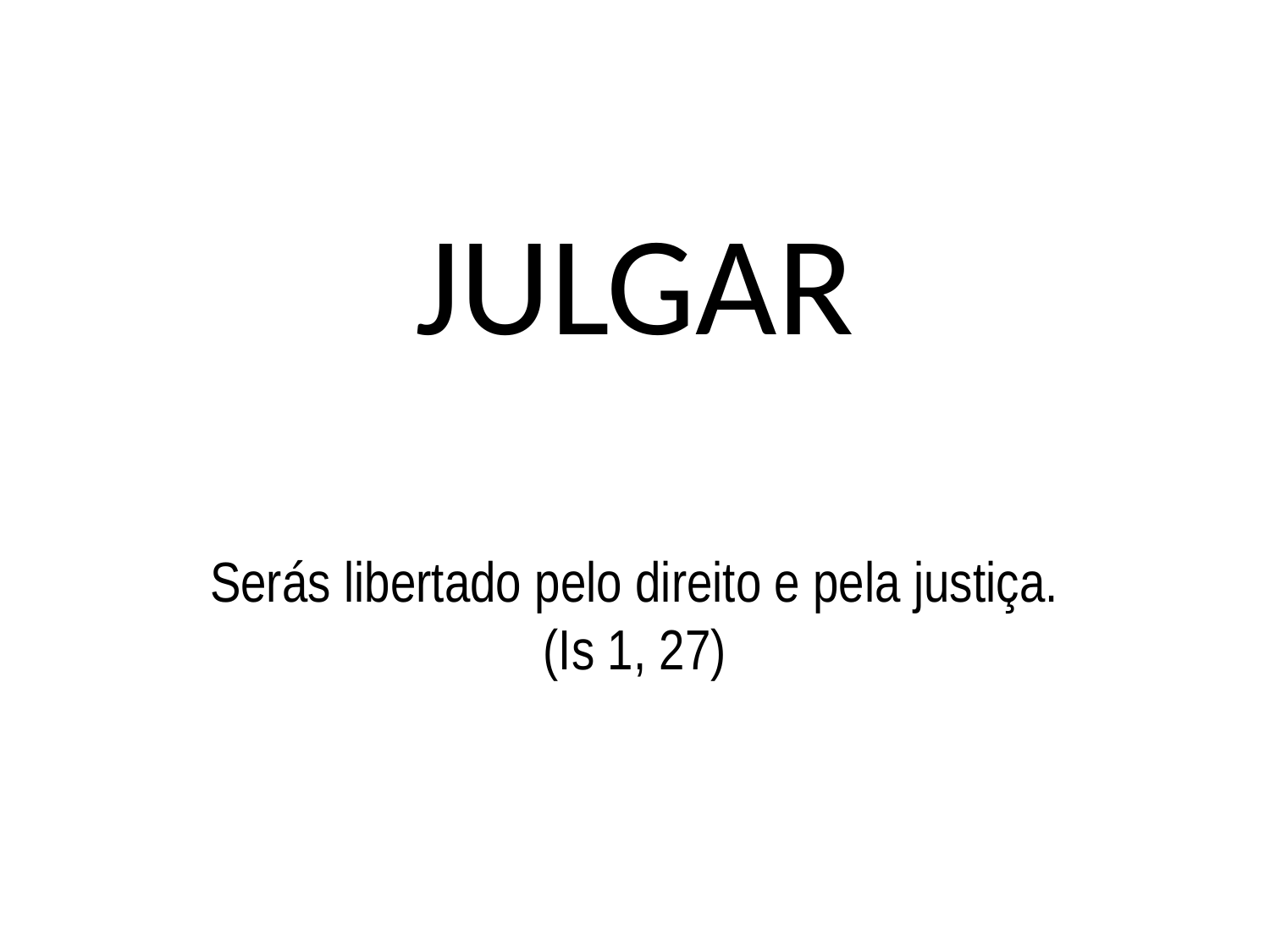

# JULGAR
Serás libertado pelo direito e pela justiça. (Is 1, 27)